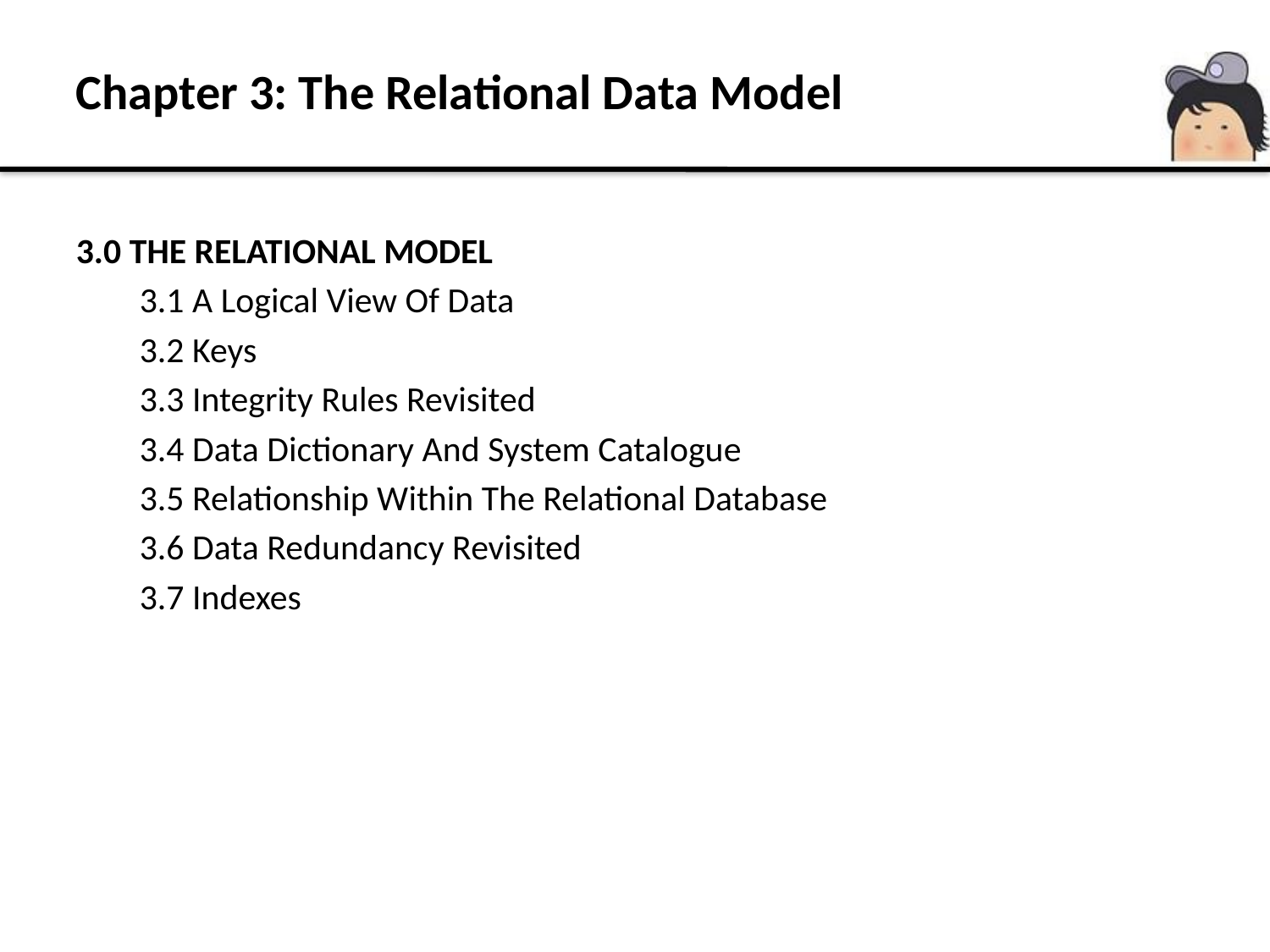

Chapter 3: The Relational Data Model
3.0 THE RELATIONAL MODEL
3.1 A Logical View Of Data
3.2 Keys
3.3 Integrity Rules Revisited
3.4 Data Dictionary And System Catalogue
3.5 Relationship Within The Relational Database
3.6 Data Redundancy Revisited
3.7 Indexes